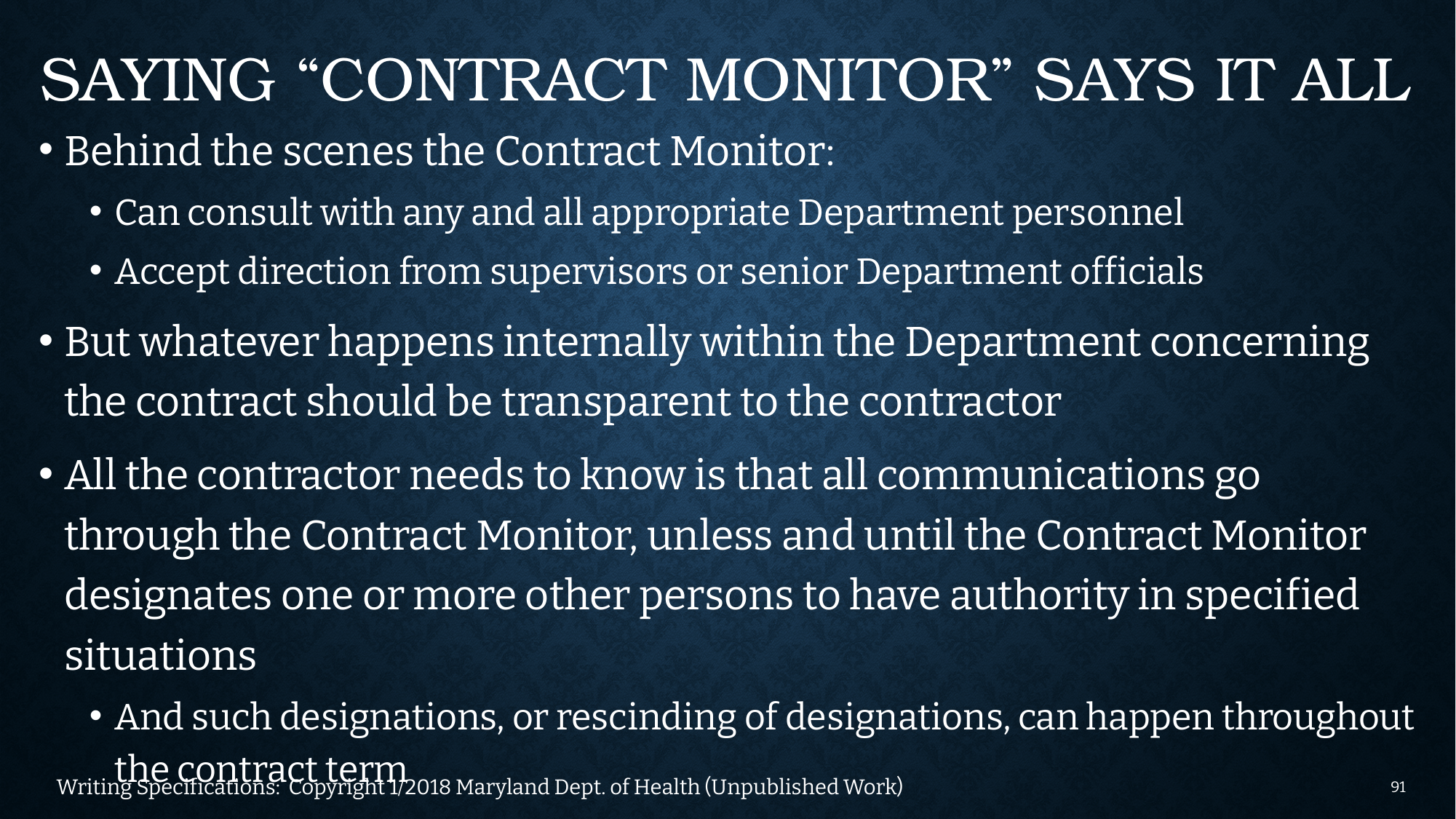

# Saying “Contract monitor” says it all
Behind the scenes the Contract Monitor:
Can consult with any and all appropriate Department personnel
Accept direction from supervisors or senior Department officials
But whatever happens internally within the Department concerning the contract should be transparent to the contractor
All the contractor needs to know is that all communications go through the Contract Monitor, unless and until the Contract Monitor designates one or more other persons to have authority in specified situations
And such designations, or rescinding of designations, can happen throughout the contract term
Writing Specifications:  Copyright 1/2018 Maryland Dept. of Health (Unpublished Work)
91